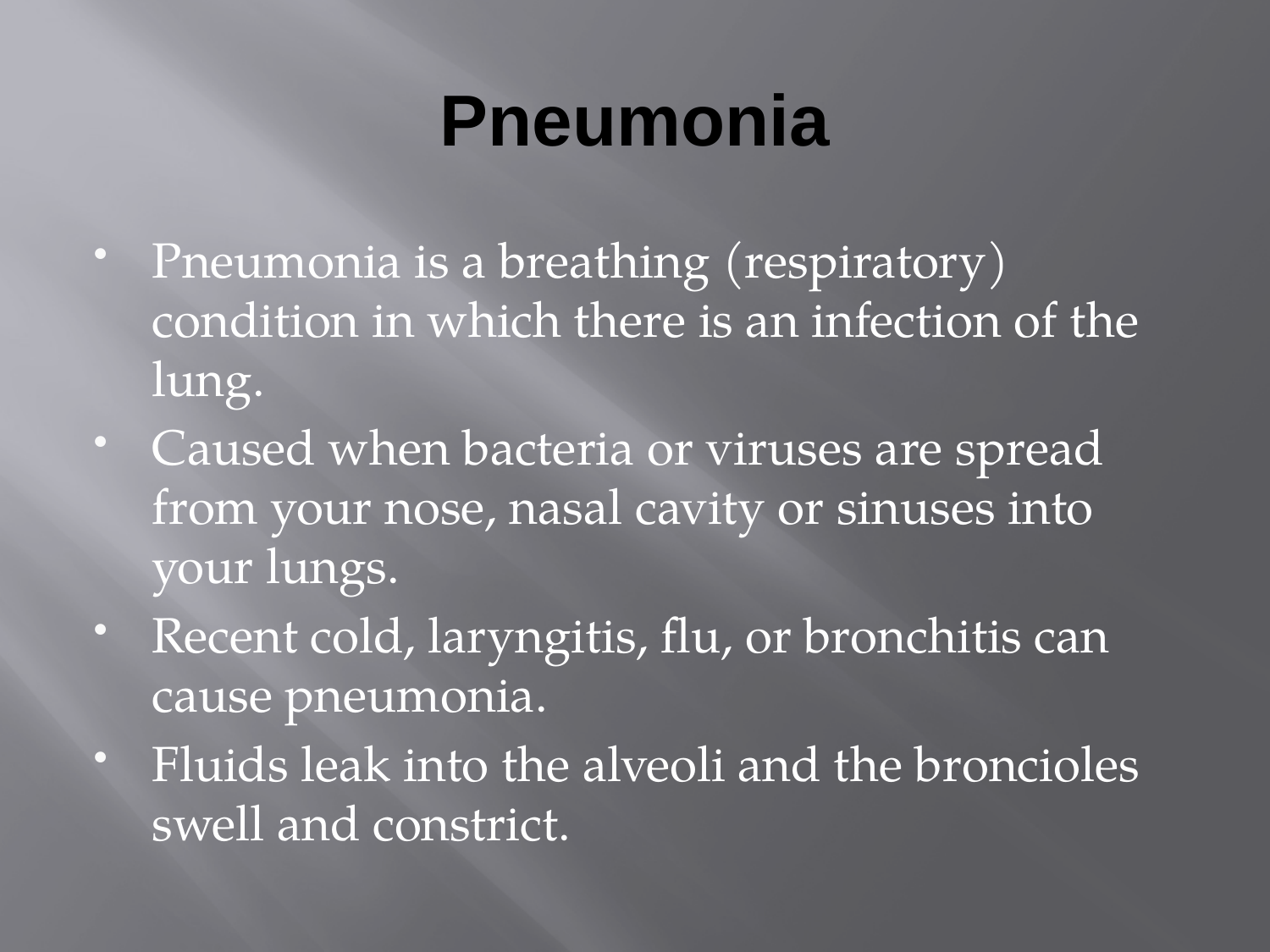

# Pneumonia
Pneumonia is a breathing (respiratory) condition in which there is an infection of the lung.
Caused when bacteria or viruses are spread from your nose, nasal cavity or sinuses into your lungs.
Recent cold, laryngitis, flu, or bronchitis can cause pneumonia.
Fluids leak into the alveoli and the broncioles swell and constrict.